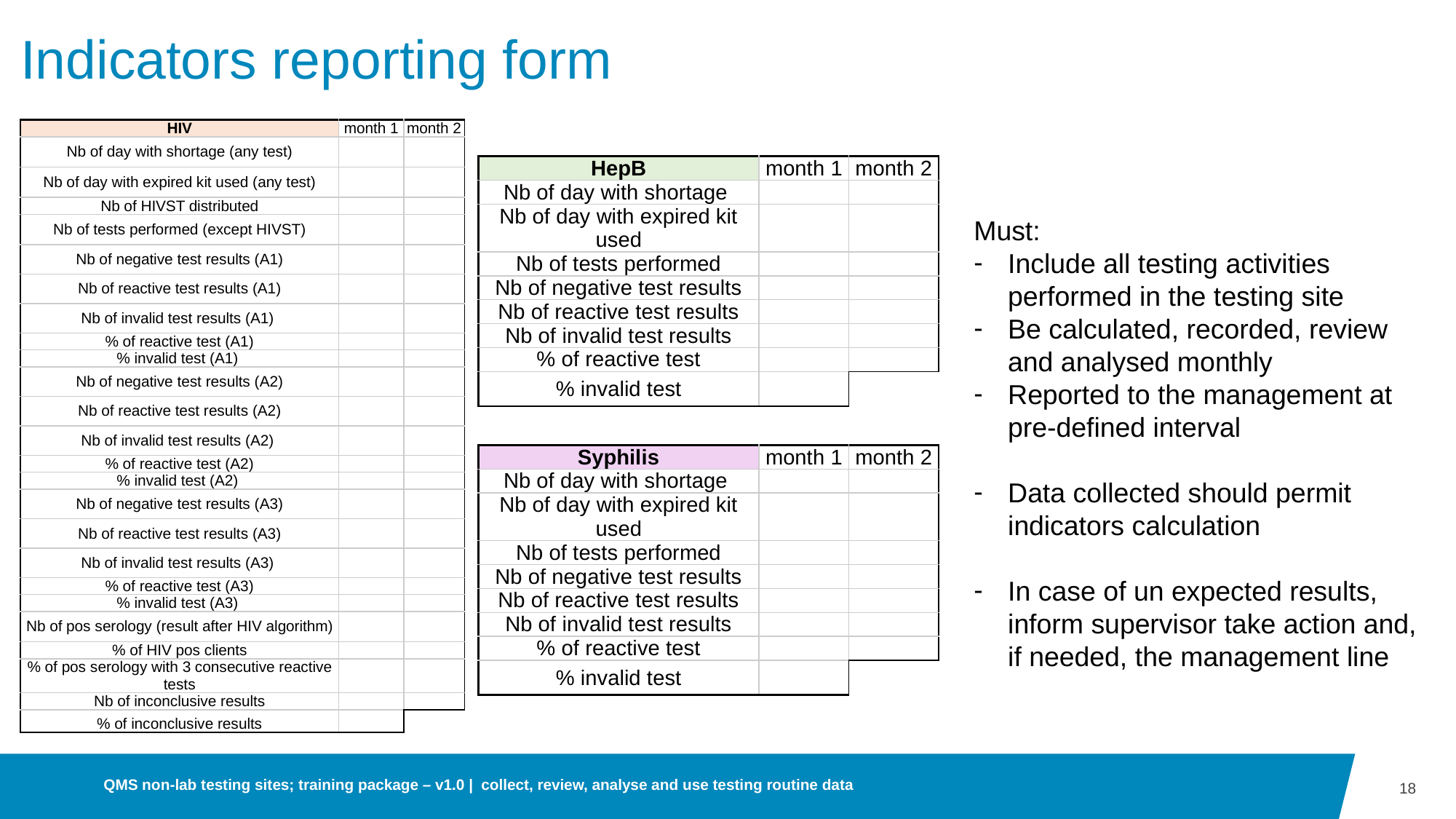

# Indicators reporting form
| HIV | month 1 | month 2 |
| --- | --- | --- |
| Nb of day with shortage (any test) |  |  |
| Nb of day with expired kit used (any test) |  |  |
| Nb of HIVST distributed |  |  |
| Nb of tests performed (except HIVST) |  |  |
| Nb of negative test results (A1) |  |  |
| Nb of reactive test results (A1) |  |  |
| Nb of invalid test results (A1) |  |  |
| % of reactive test (A1) |  |  |
| % invalid test (A1) |  |  |
| Nb of negative test results (A2) |  |  |
| Nb of reactive test results (A2) |  |  |
| Nb of invalid test results (A2) |  |  |
| % of reactive test (A2) |  |  |
| % invalid test (A2) |  |  |
| Nb of negative test results (A3) |  |  |
| Nb of reactive test results (A3) |  |  |
| Nb of invalid test results (A3) |  |  |
| % of reactive test (A3) |  |  |
| % invalid test (A3) |  |  |
| Nb of pos serology (result after HIV algorithm) |  |  |
| % of HIV pos clients |  |  |
| % of pos serology with 3 consecutive reactive tests |  |  |
| Nb of inconclusive results |  |  |
| % of inconclusive results |  |  |
| HepB | month 1 | month 2 |
| --- | --- | --- |
| Nb of day with shortage |  |  |
| Nb of day with expired kit used |  |  |
| Nb of tests performed |  |  |
| Nb of negative test results |  |  |
| Nb of reactive test results |  |  |
| Nb of invalid test results |  |  |
| % of reactive test |  |  |
| % invalid test |  |  |
Must:
Include all testing activities performed in the testing site
Be calculated, recorded, review and analysed monthly
Reported to the management at pre-defined interval

Data collected should permit indicators calculation

In case of un expected results, inform supervisor take action and, if needed, the management line
| Syphilis | month 1 | month 2 |
| --- | --- | --- |
| Nb of day with shortage |  |  |
| Nb of day with expired kit used |  |  |
| Nb of tests performed |  |  |
| Nb of negative test results |  |  |
| Nb of reactive test results |  |  |
| Nb of invalid test results |  |  |
| % of reactive test |  |  |
| % invalid test |  |  |
QMS non-lab testing sites; training package – v1.0 |  collect, review, analyse and use testing routine data
18